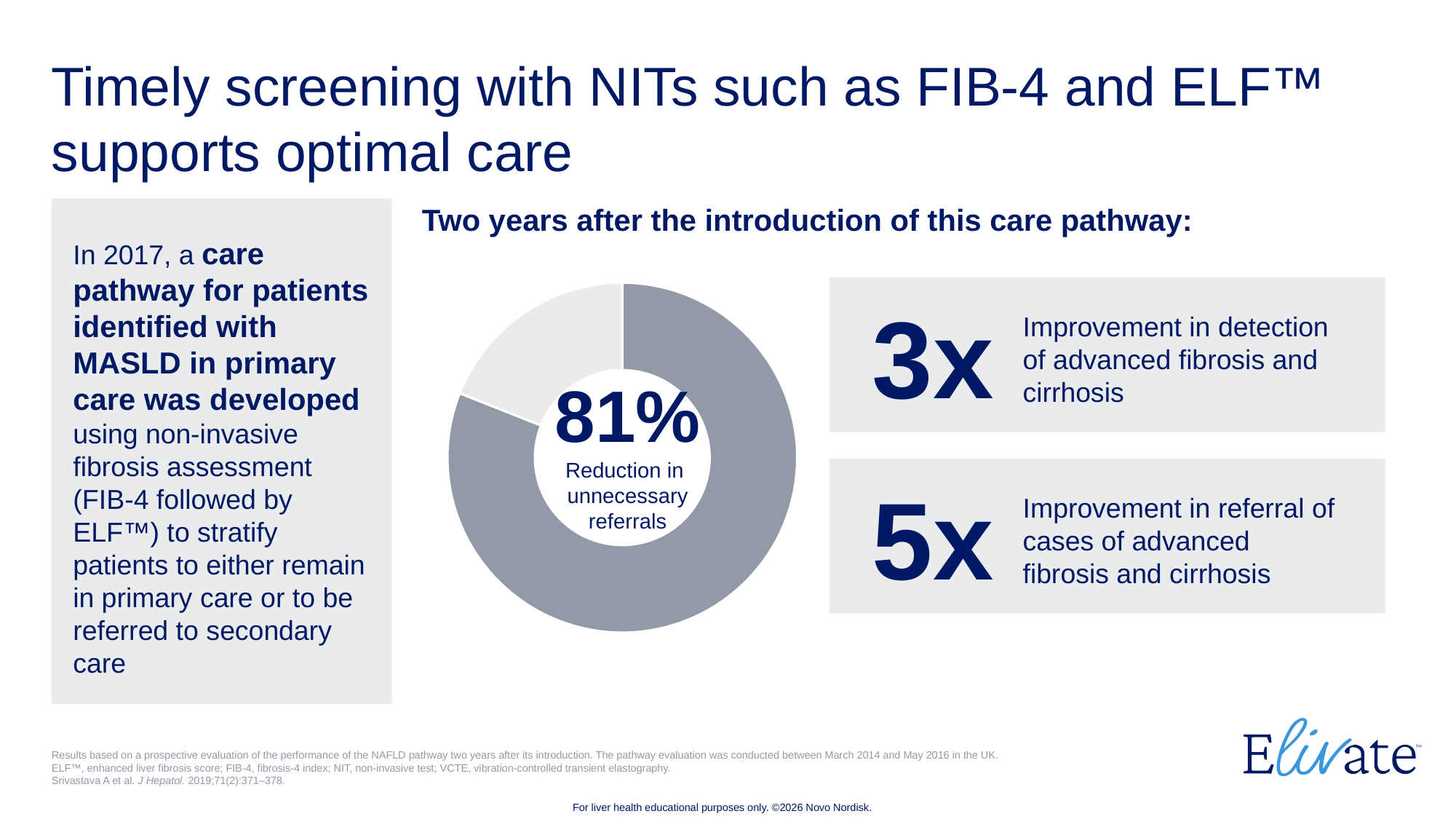

# Timely screening with NITs such as FIB-4 and ELF™ supports optimal care
In 2017, a care pathway for patients identified with MASLD in primary care was developed using non-invasive fibrosis assessment (FIB-4 followed by ELF™) to stratify patients to either remain in primary care or to be referred to secondary care
Two years after the introduction of this care pathway:
3x

### Chart

| Category | Sales |
|---|---|
| 1st Qtr | 81.0 |
| 2nd Qtr | 19.0 |
Improvement in detection of advanced fibrosis and cirrhosis
81%
Reduction in
unnecessary referrals
5x
Improvement in referral of cases of advanced fibrosis and cirrhosis
Results based on a prospective evaluation of the performance of the NAFLD pathway two years after its introduction. The pathway evaluation was conducted between March 2014 and May 2016 in the UK.
ELF™, enhanced liver fibrosis score; FIB-4, fibrosis-4 index; NIT, non-invasive test; VCTE, vibration-controlled transient elastography.
Srivastava A et al. J Hepatol. 2019;71(2):371–378.